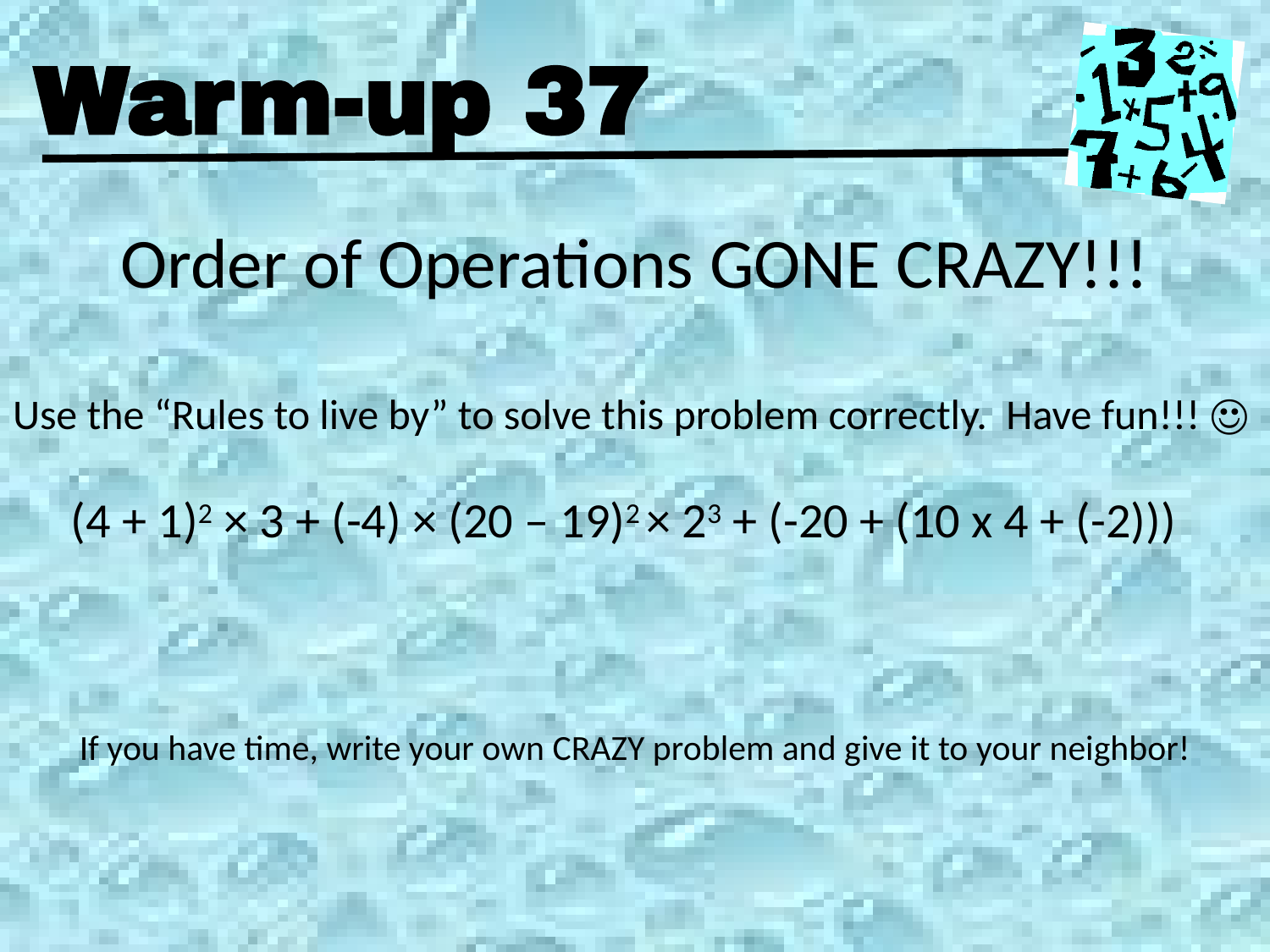

Warm-up 37
Order of Operations GONE CRAZY!!!

Use the “Rules to live by” to solve this problem correctly.  Have fun!!! ☺

(4 + 1)2 × 3 + (-4) × (20 – 19)2 × 23 + (-20 + (10 x 4 + (-2)))

If you have time, write your own CRAZY problem and give it to your neighbor!